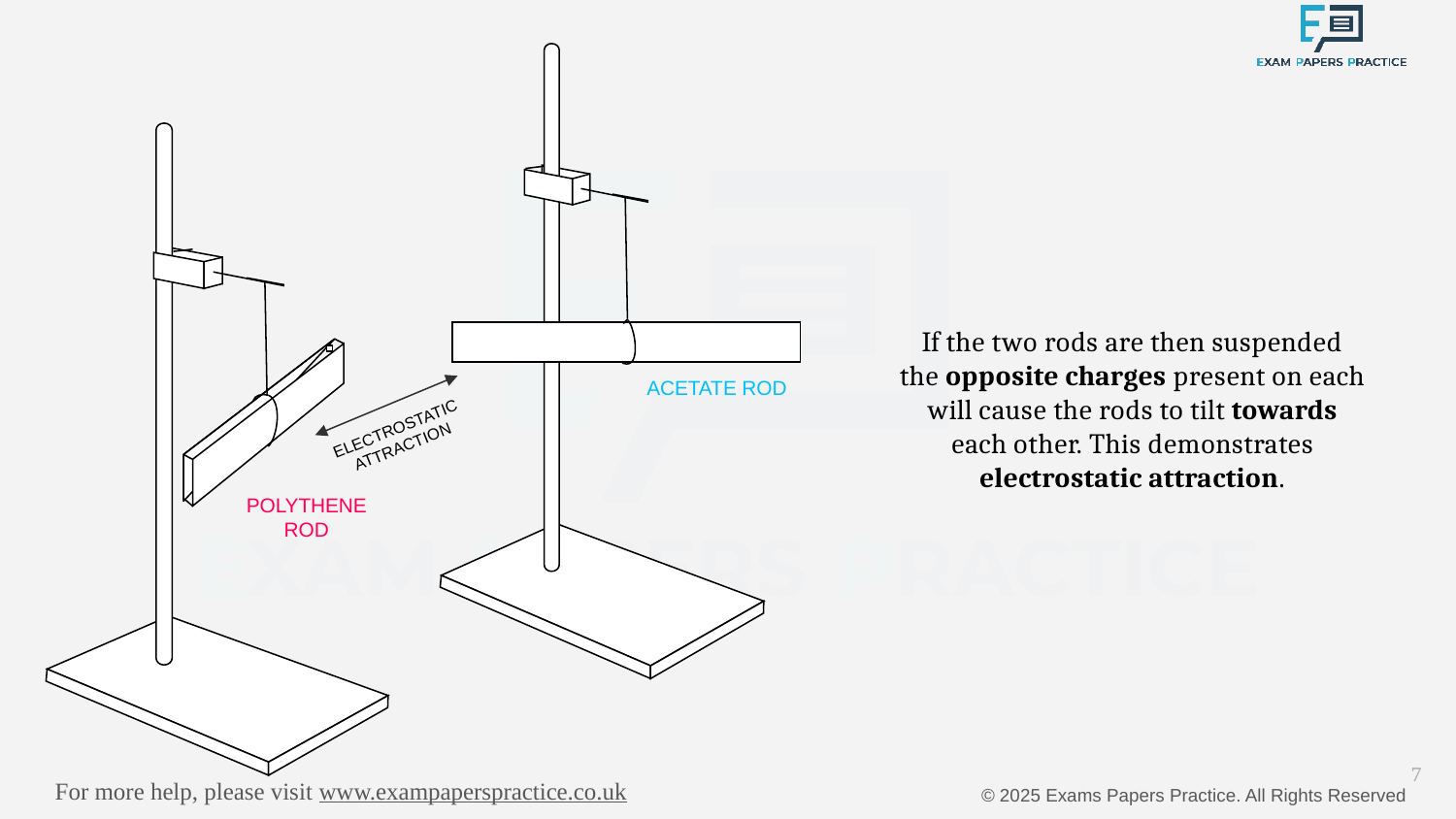

If the two rods are then suspended the opposite charges present on each will cause the rods to tilt towards each other. This demonstrates electrostatic attraction.
ACETATE ROD
ELECTROSTATIC ATTRACTION
POLYTHENE ROD
7